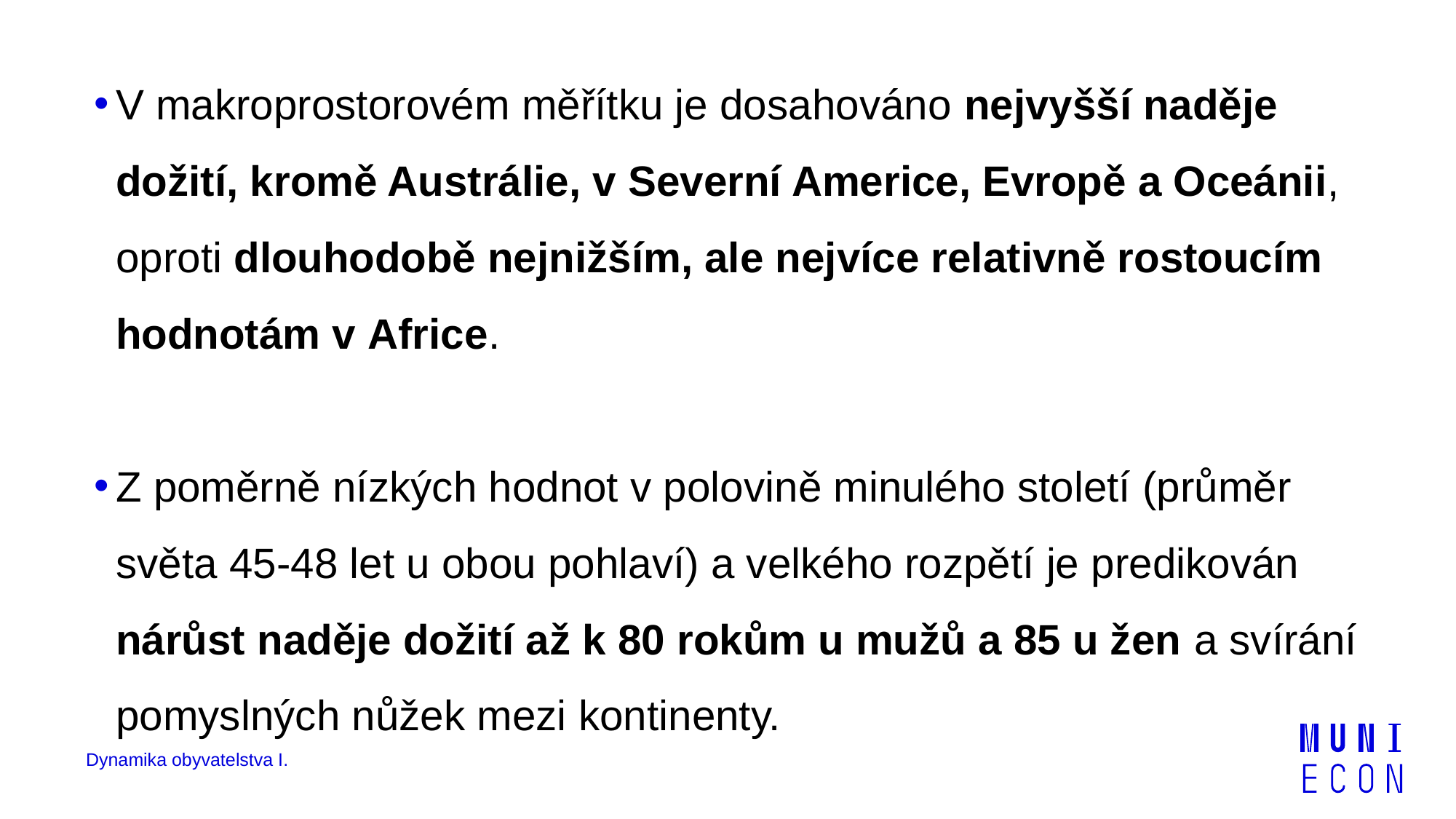

V makroprostorovém měřítku je dosahováno nejvyšší naděje dožití, kromě Austrálie, v Severní Americe, Evropě a Oceánii, oproti dlouhodobě nejnižším, ale nejvíce relativně rostoucím hodnotám v Africe.

Z poměrně nízkých hodnot v polovině minulého století (průměr světa 45-48 let u obou pohlaví) a velkého rozpětí je predikován nárůst naděje dožití až k 80 rokům u mužů a 85 u žen a svírání pomyslných nůžek mezi kontinenty.

Dynamika obyvatelstva I.